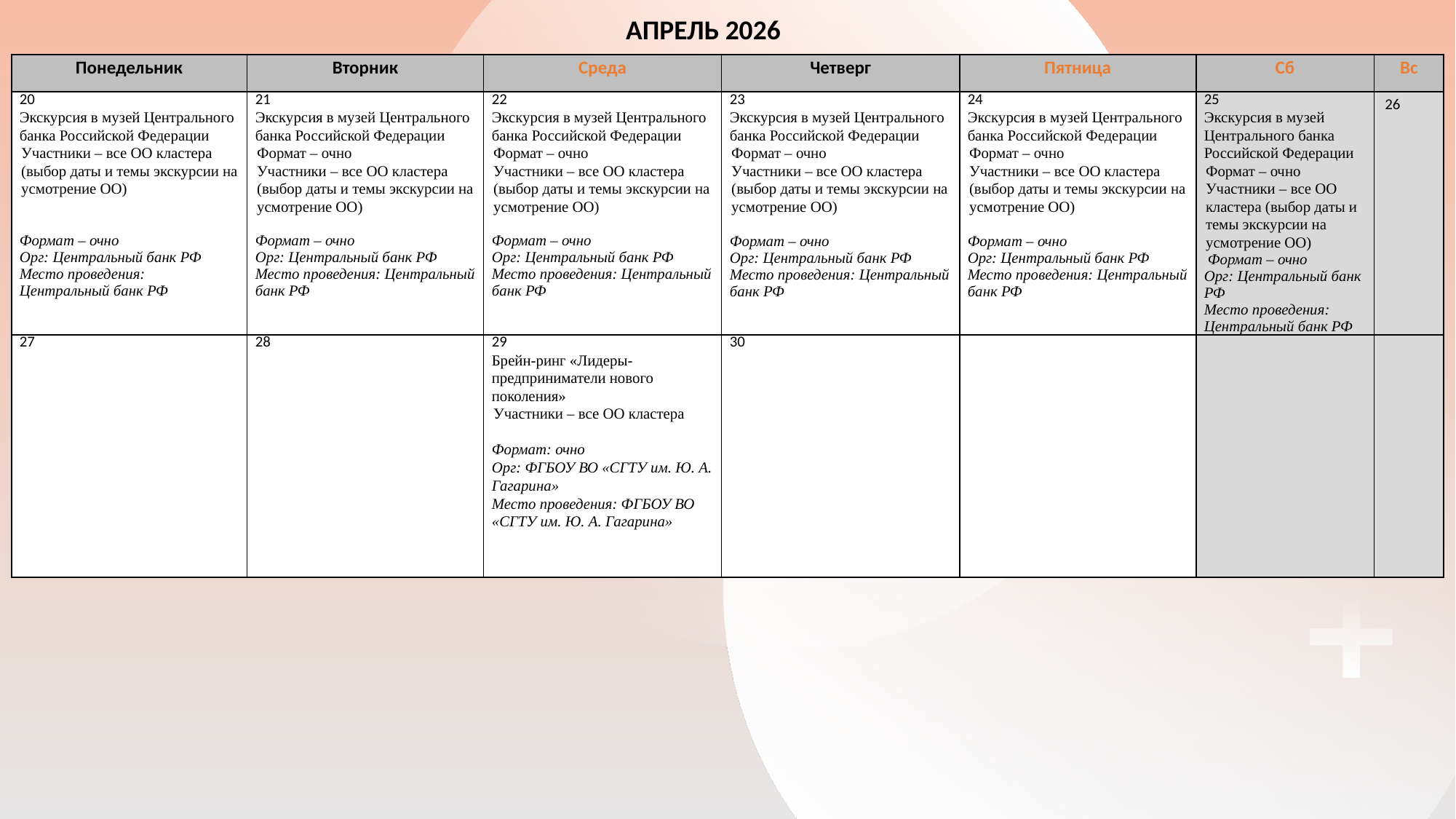

АПРЕЛЬ 2026
| Понедельник | Вторник | Среда | Четверг | Пятница | Сб | Вс |
| --- | --- | --- | --- | --- | --- | --- |
| 20 Экскурсия в музей Центрального банка Российской Федерации Участники – все ОО кластера (выбор даты и темы экскурсии на усмотрение ОО)   Формат – очно Орг: Центральный банк РФ Место проведения: Центральный банк РФ | 21 Экскурсия в музей Центрального банка Российской Федерации Формат – очно Участники – все ОО кластера (выбор даты и темы экскурсии на усмотрение ОО)   Формат – очно Орг: Центральный банк РФ Место проведения: Центральный банк РФ | 22 Экскурсия в музей Центрального банка Российской Федерации Формат – очно Участники – все ОО кластера (выбор даты и темы экскурсии на усмотрение ОО)   Формат – очно Орг: Центральный банк РФ Место проведения: Центральный банк РФ | 23 Экскурсия в музей Центрального банка Российской Федерации Формат – очно Участники – все ОО кластера (выбор даты и темы экскурсии на усмотрение ОО)   Формат – очно Орг: Центральный банк РФ Место проведения: Центральный банк РФ | 24 Экскурсия в музей Центрального банка Российской Федерации Формат – очно Участники – все ОО кластера (выбор даты и темы экскурсии на усмотрение ОО)   Формат – очно Орг: Центральный банк РФ Место проведения: Центральный банк РФ | 25 Экскурсия в музей Центрального банка Российской Федерации Формат – очно Участники – все ОО кластера (выбор даты и темы экскурсии на усмотрение ОО)  Формат – очно Орг: Центральный банк РФ Место проведения: Центральный банк РФ | 26 |
| 27 | 28 | 29 Брейн-ринг «Лидеры-предприниматели нового поколения» Участники – все ОО кластера   Формат: очно Орг: ФГБОУ ВО «СГТУ им. Ю. А. Гагарина» Место проведения: ФГБОУ ВО «СГТУ им. Ю. А. Гагарина» | 30 |  |  |  |